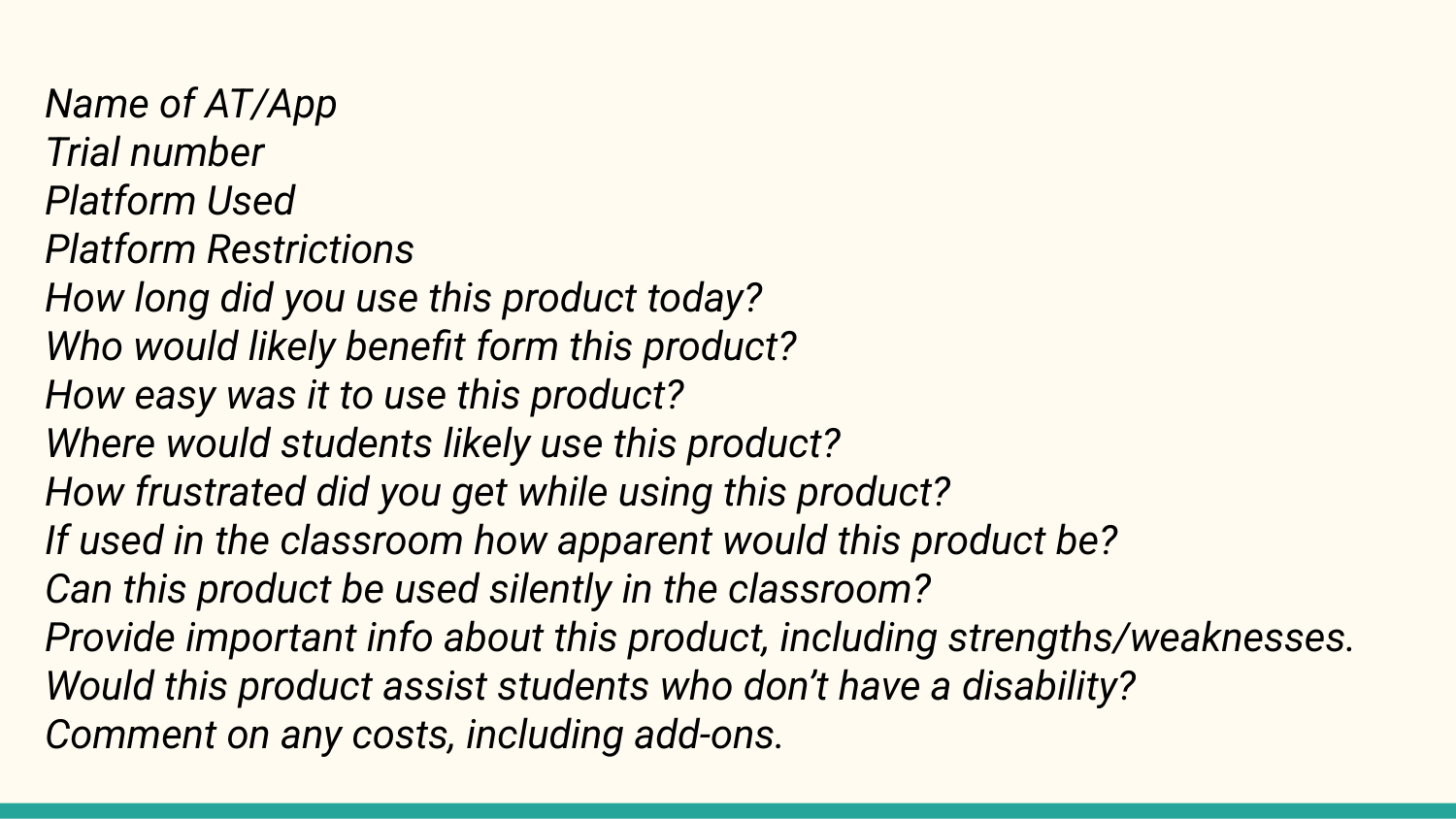

Name of AT/App
Trial number
Platform Used
Platform Restrictions
How long did you use this product today?
Who would likely benefit form this product?
How easy was it to use this product?
Where would students likely use this product?
How frustrated did you get while using this product?
If used in the classroom how apparent would this product be?
Can this product be used silently in the classroom?
Provide important info about this product, including strengths/weaknesses.
Would this product assist students who don’t have a disability?
Comment on any costs, including add-ons.